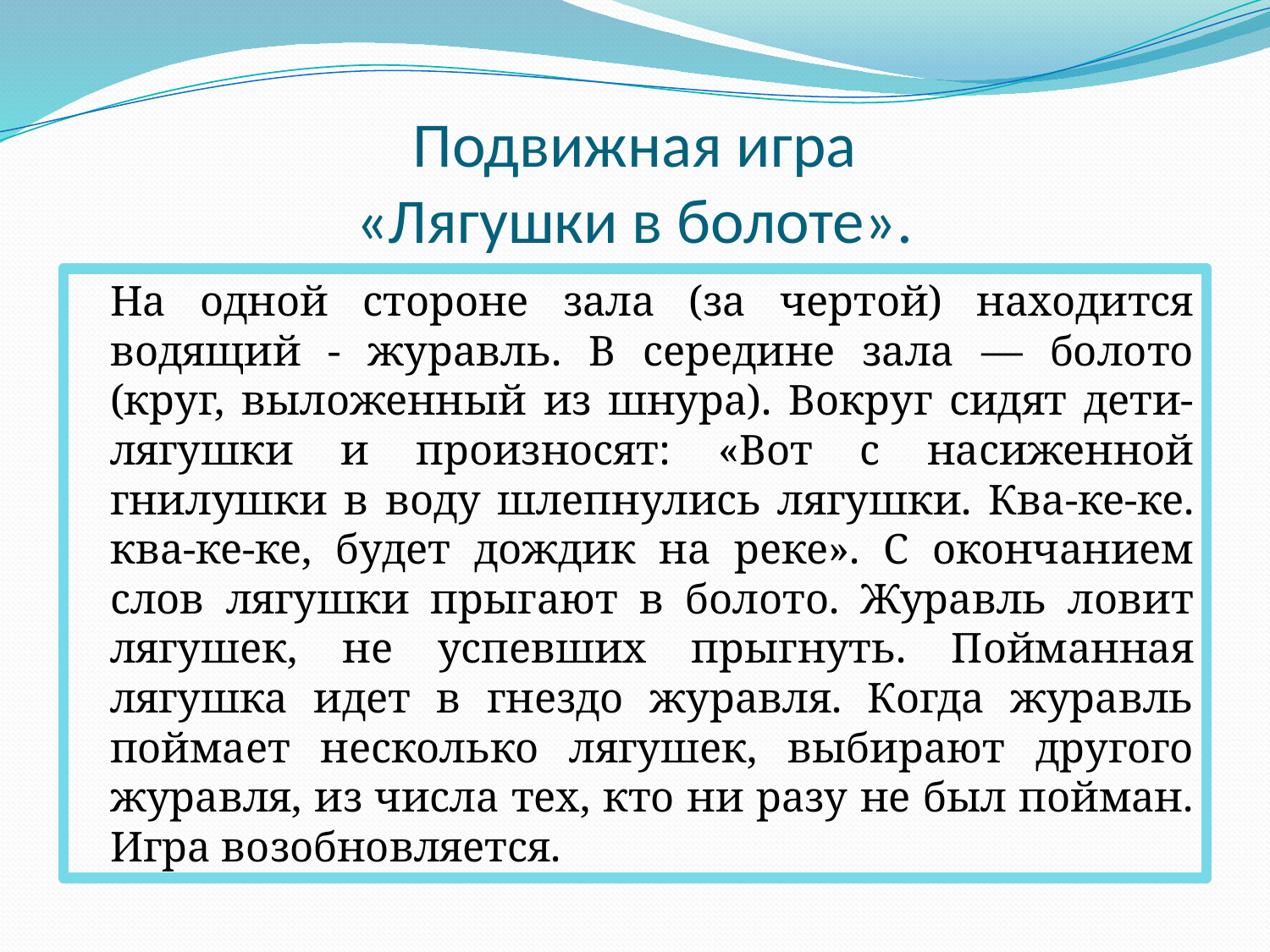

# Подвижная игра «Лягушки в болоте».
	На одной стороне зала (за чертой) находится водящий - журавль. В середине зала — болото (круг, выложенный из шнура). Вокруг сидят дети-лягушки и произносят: «Вот с насиженной гнилушки в воду шлепнулись лягушки. Ква-ке-ке. ква-ке-ке, будет дождик на реке». С окончанием слов лягушки прыгают в болото. Журавль ловит лягушек, не успевших прыгнуть. Пойманная лягушка идет в гнездо журавля. Когда журавль поймает несколько лягушек, выбирают другого журавля, из числа тех, кто ни разу не был пойман. Игра возобновляется.